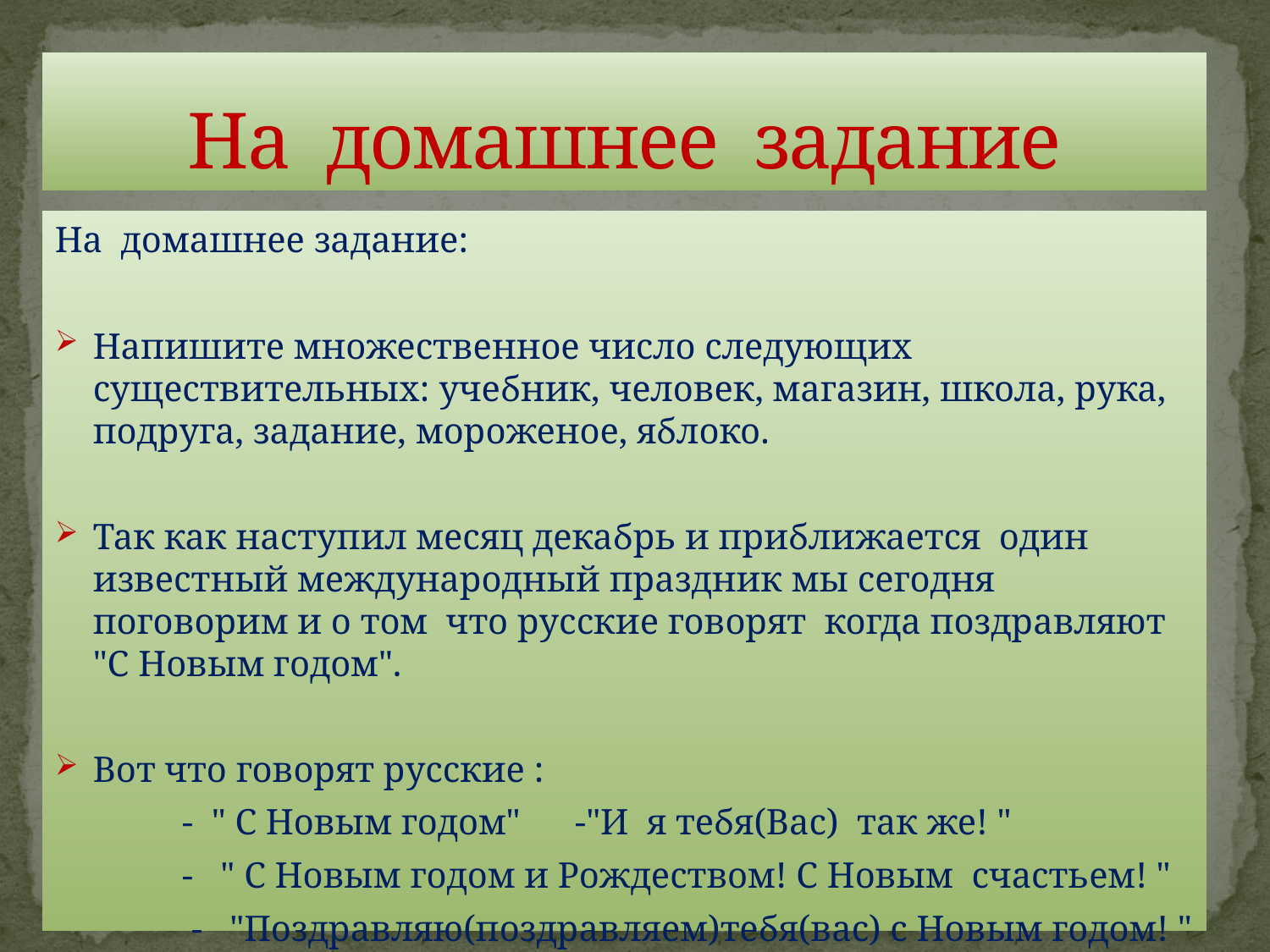

# На  домашнее  задание
На  домашнее задание:

Напишите множественное число следующих существительных: учебник, человек, магазин, школа, рука, подруга, задание, мороженое, яблоко.

Так как наступил месяц декабрь и приближается  один известный международный праздник мы сегодня поговорим и о том  что русские говорят  когда поздравляют  "С Новым годом".

Вот что говорят русские :
              -  " С Новым годом"      -"И  я тебя(Вас)  так же! "
              -   " С Новым годом и Рождеством! С Новым  счастьем! "
               -   "Поздравляю(поздравляем)тебя(вас) с Новым годом! "